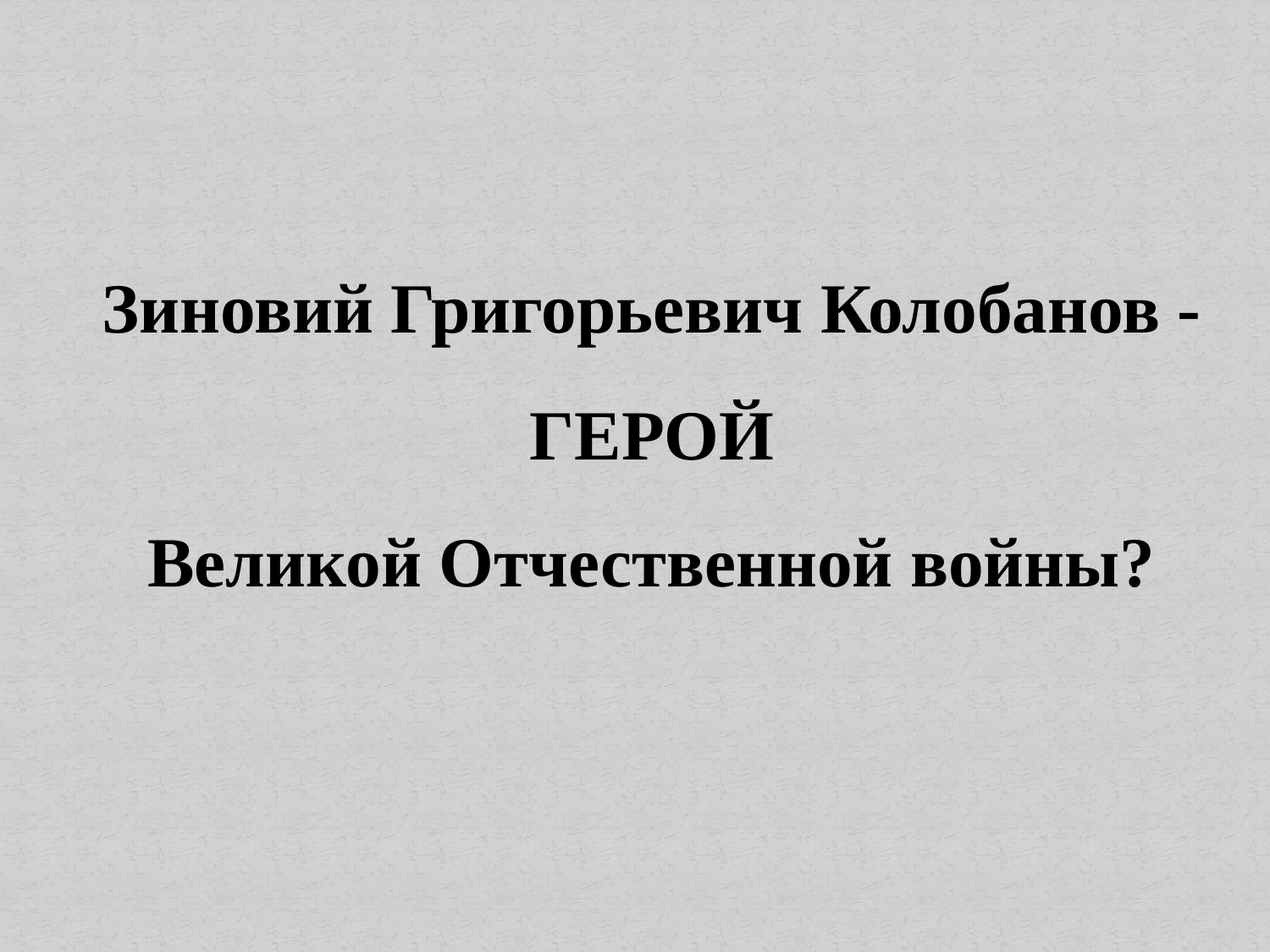

Зиновий Григорьевич Колобанов -
ГЕРОЙ
Великой Отчественной войны?